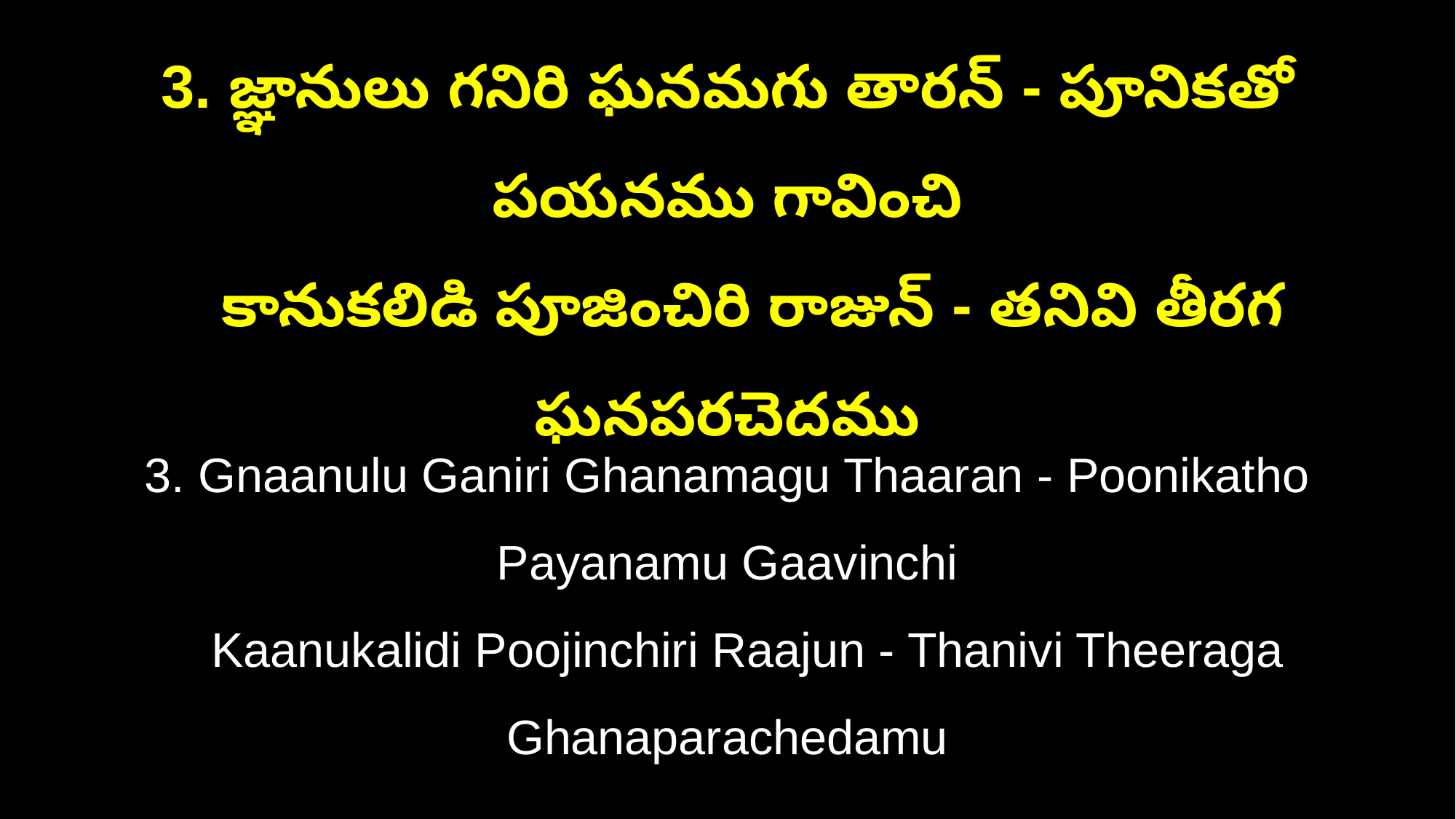

3. జ్ఞానులు గనిరి ఘనమగు తారన్ - పూనికతో పయనము గావించి
   కానుకలిడి పూజించిరి రాజున్ - తనివి తీరగ ఘనపరచెదము
3. Gnaanulu Ganiri Ghanamagu Thaaran - Poonikatho Payanamu Gaavinchi
   Kaanukalidi Poojinchiri Raajun - Thanivi Theeraga Ghanaparachedamu